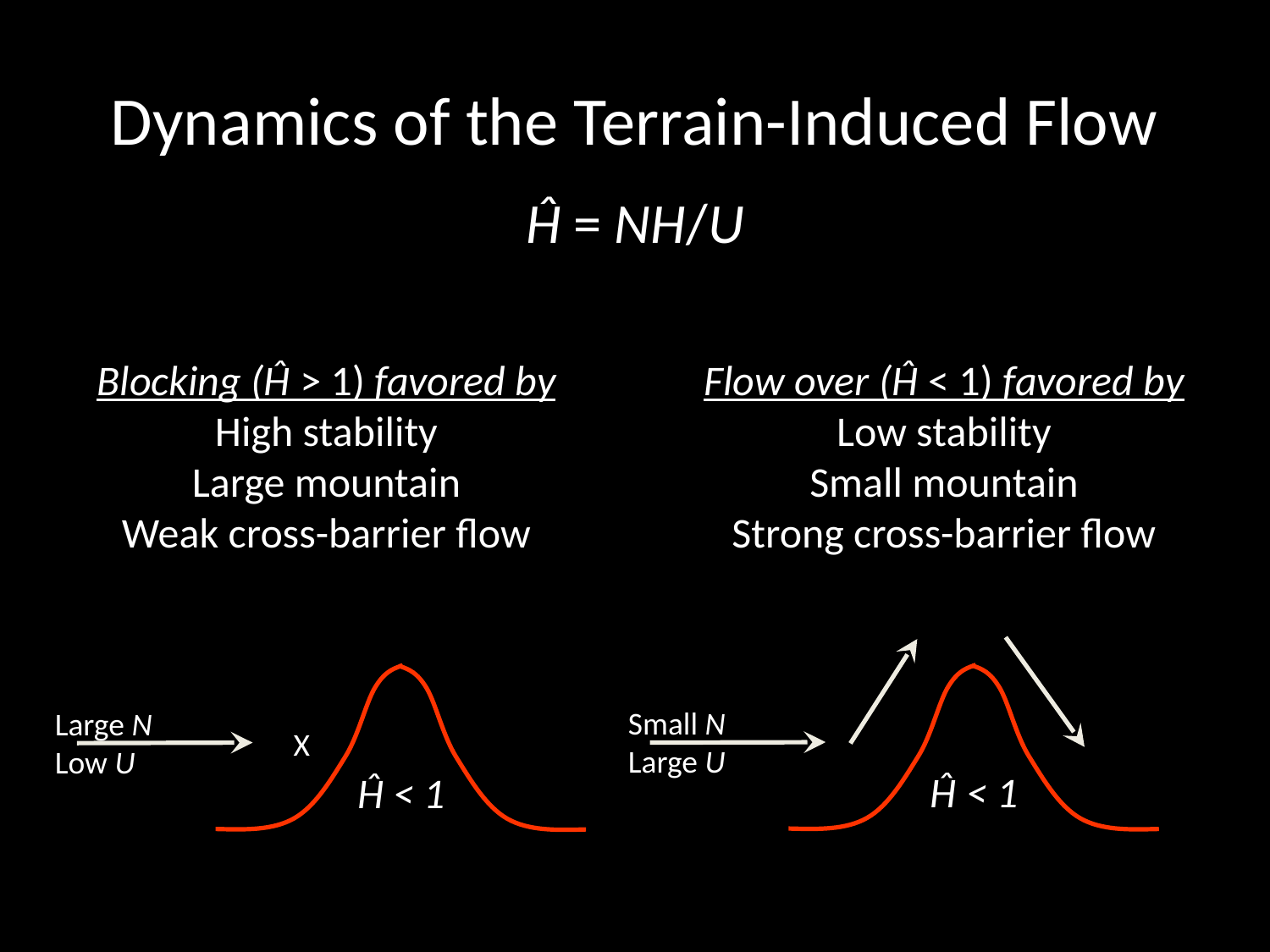

# Dynamics of the Terrain-Induced Flow
Ĥ = NH/U
Blocking (Ĥ > 1) favored by
High stability
Large mountain
Weak cross-barrier flow
Flow over (Ĥ < 1) favored by
Low stability
Small mountain
Strong cross-barrier flow

Small N
Large U
Large N
Low U
X

Ĥ < 1
Ĥ < 1